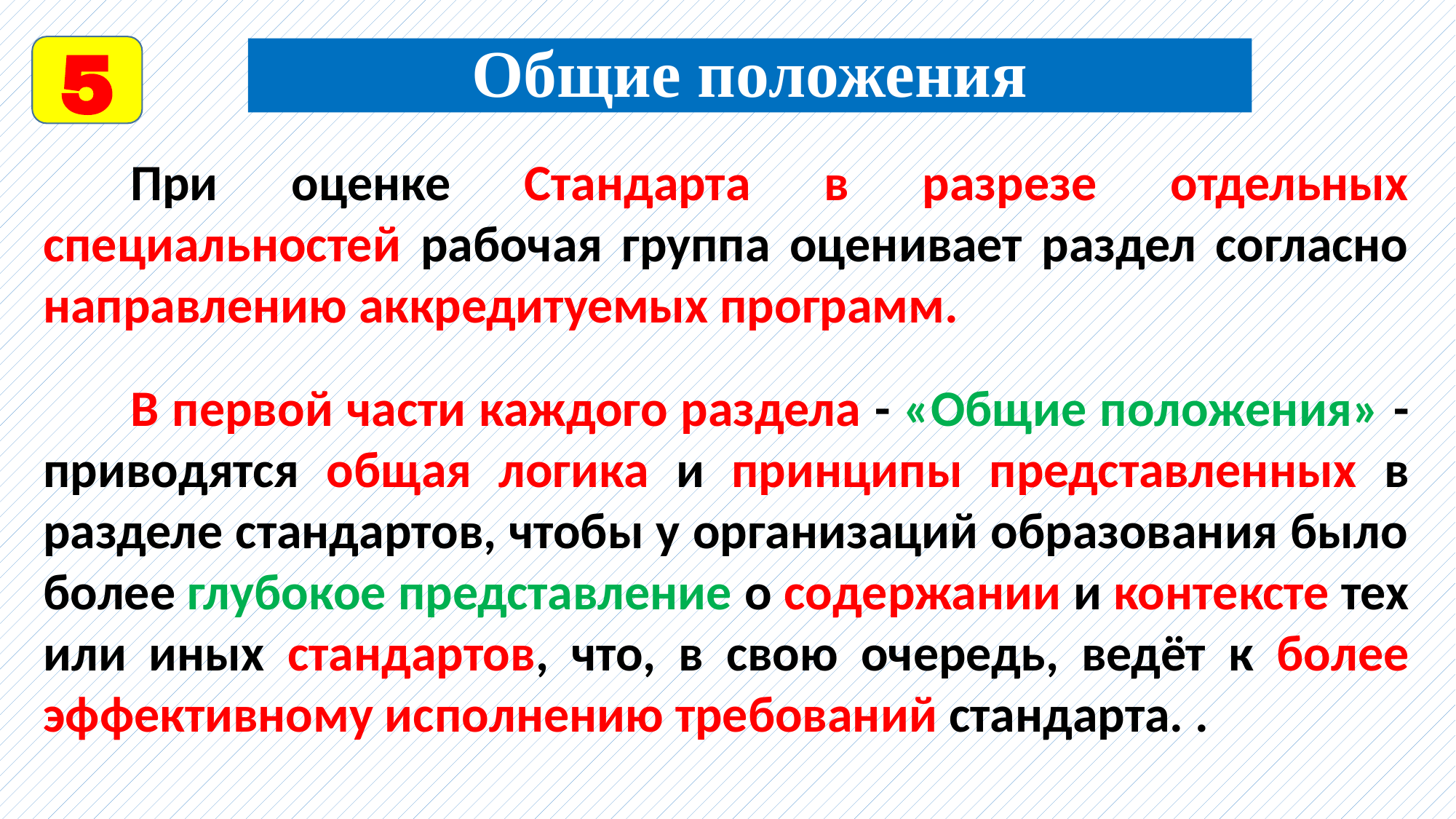

5
# Общие положения
	При оценке Стандарта в разрезе отдельных специальностей рабочая группа оценивает раздел согласно направлению аккредитуемых программ.

	В первой части каждого раздела - «Общие положения» - приводятся общая логика и принципы представленных в разделе стандартов, чтобы у организаций образования было более глубокое представление о содержании и контексте тех или иных стандартов, что, в свою очередь, ведёт к более эффективному исполнению требований стандарта. .